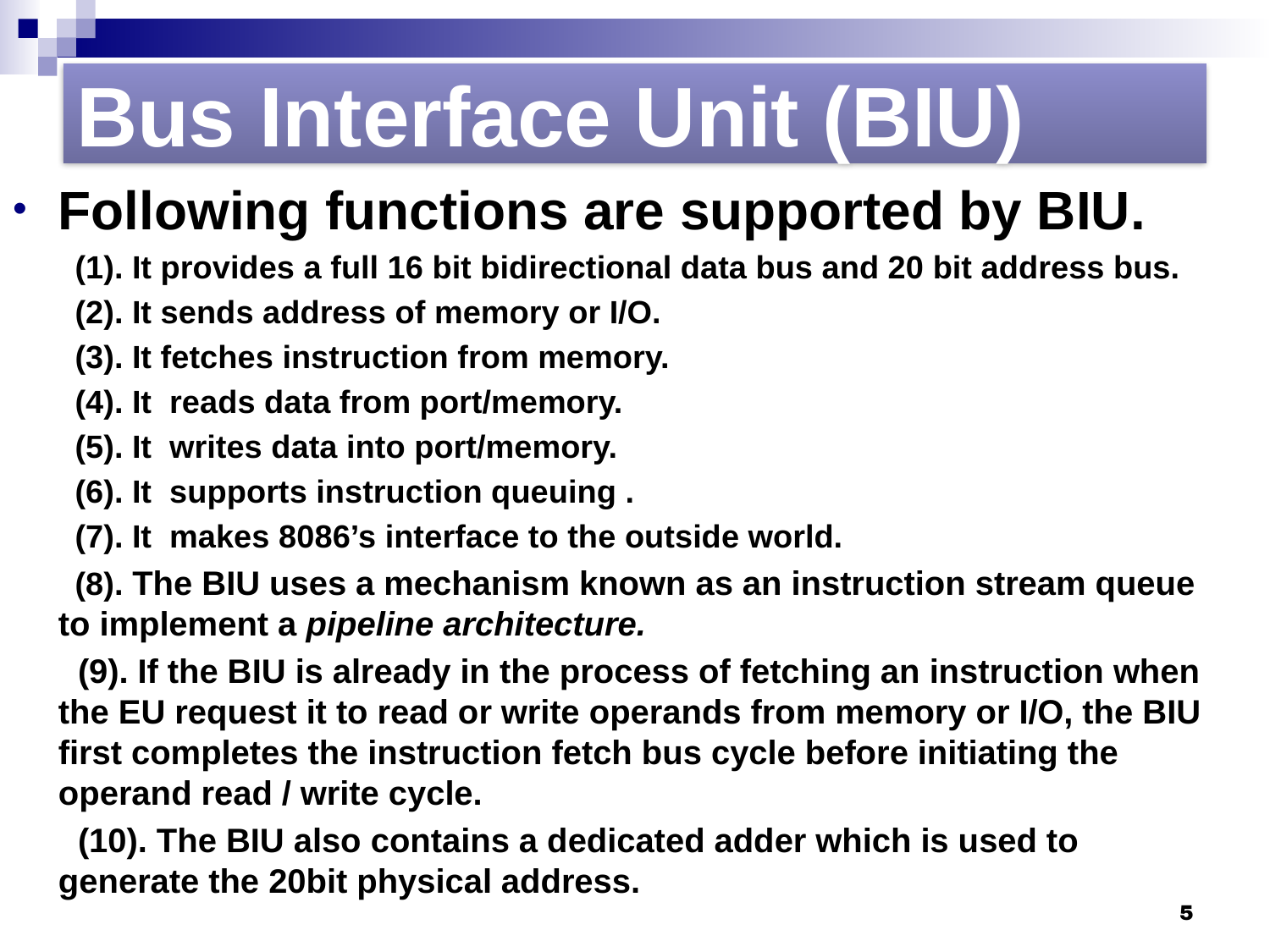

Bus Interface Unit (BIU)
Following functions are supported by BIU.
       (1). It provides a full 16 bit bidirectional data bus and 20 bit address bus.
       (2). It sends address of memory or I/O.
       (3). It fetches instruction from memory.
       (4). It  reads data from port/memory.
       (5). It  writes data into port/memory.
       (6). It  supports instruction queuing .
       (7). It  makes 8086’s interface to the outside world.
       (8). The BIU uses a mechanism known as an instruction stream queue to implement a pipeline architecture.
       (9). If the BIU is already in the process of fetching an instruction when the EU request it to read or write operands from memory or I/O, the BIU first completes the instruction fetch bus cycle before initiating the operand read / write cycle.
       (10). The BIU also contains a dedicated adder which is used to generate the 20bit physical address.

5